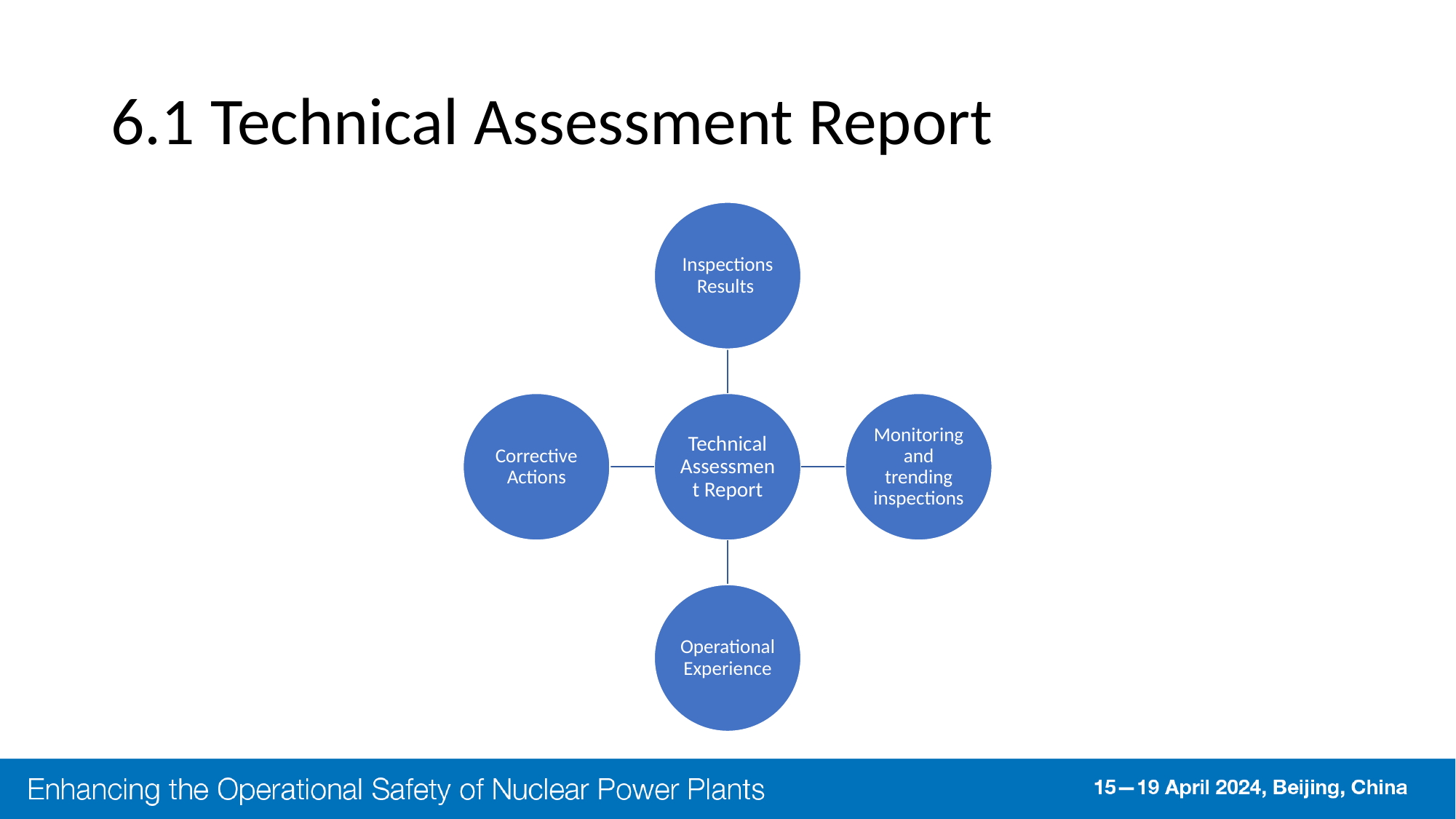

# 6.1 Technical Assessment Report
Technical Assessment Report

Inspections Results

Monitoring and trending inspections

Operational Experience

Corrective Actions